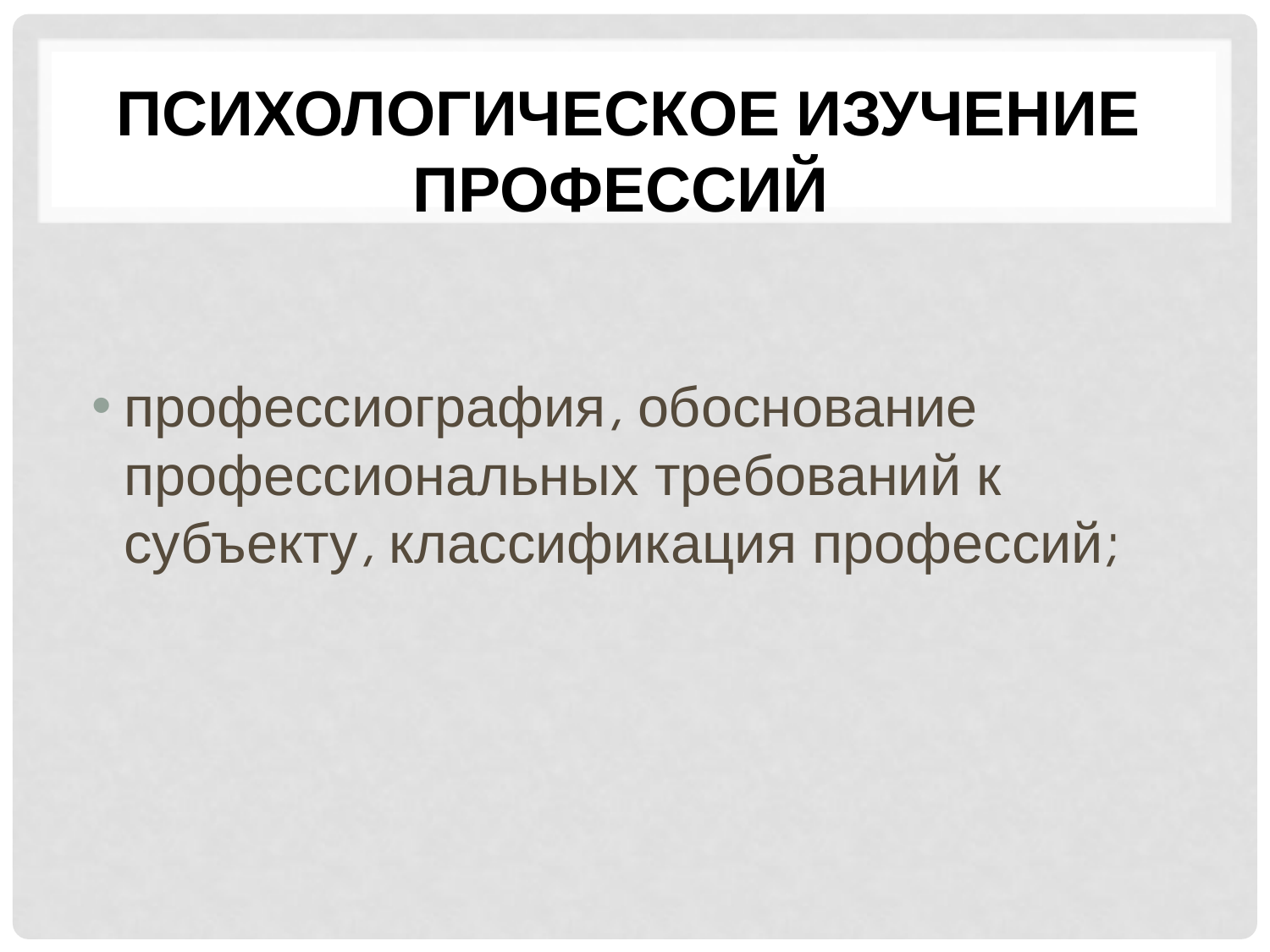

# психологическое изучение профессий

профессиография, обоснование профессиональных требований к субъекту, классификация профессий;